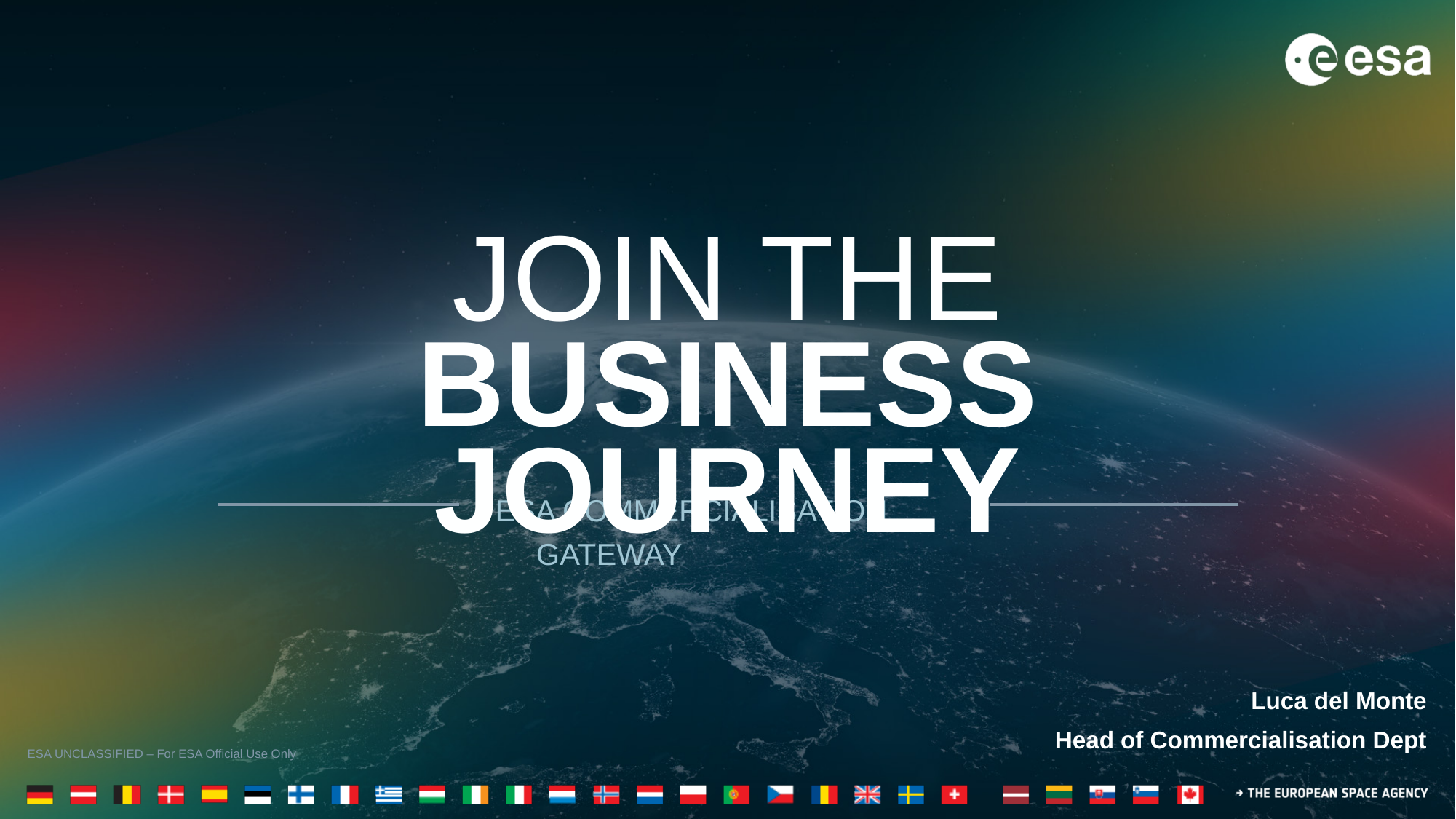

JOIN THE
BUSINESS JOURNEY
ESA COMMERCIALISATION GATEWAY
Luca del Monte
Head of Commercialisation Dept